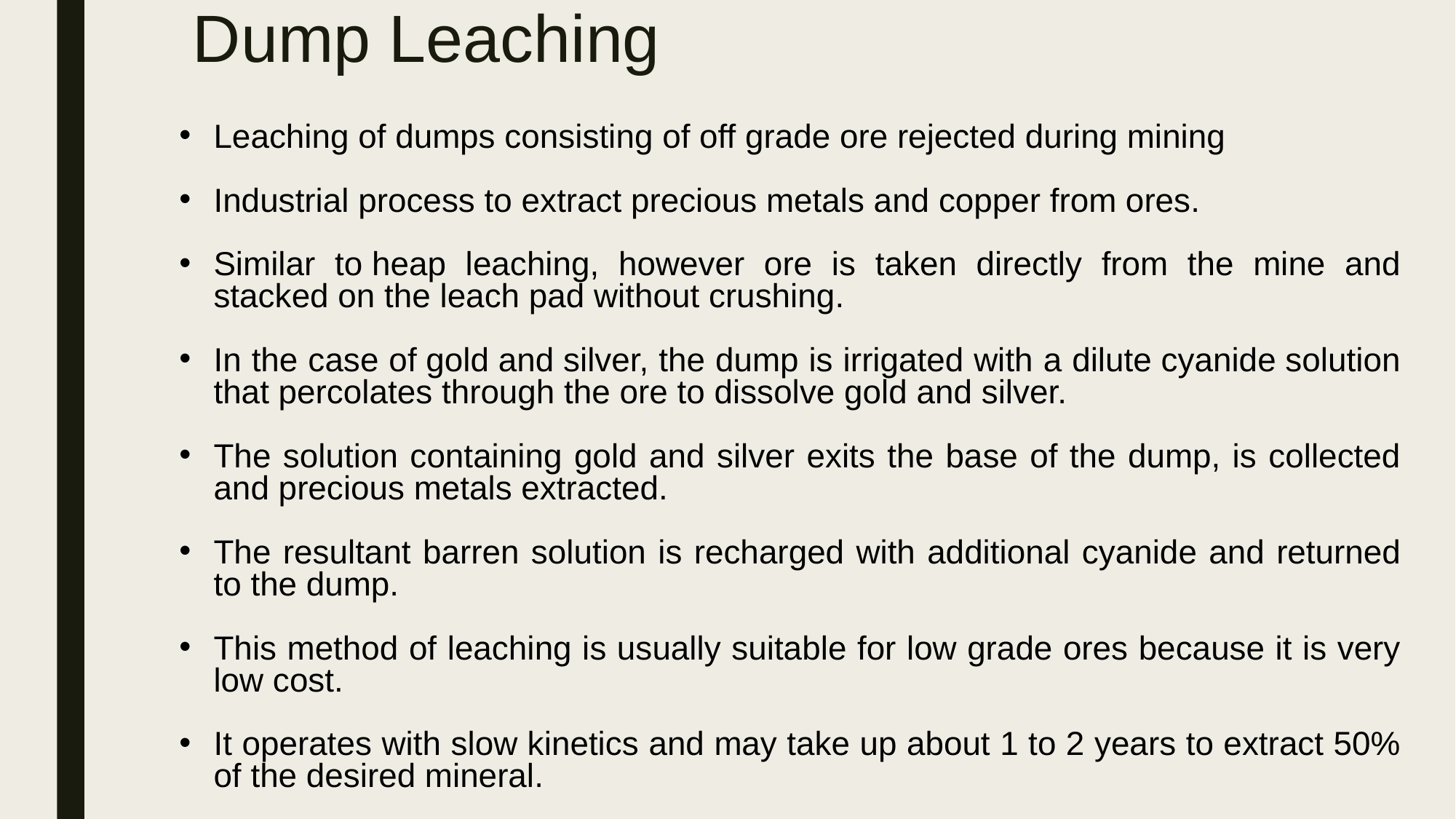

# Dump Leaching
Leaching of dumps consisting of off grade ore rejected during mining

Industrial process to extract precious metals and copper from ores.

Similar to heap leaching, however ore is taken directly from the mine and stacked on the leach pad without crushing.

In the case of gold and silver, the dump is irrigated with a dilute cyanide solution that percolates through the ore to dissolve gold and silver.

The solution containing gold and silver exits the base of the dump, is collected and precious metals extracted.

The resultant barren solution is recharged with additional cyanide and returned to the dump.

This method of leaching is usually suitable for low grade ores because it is very low cost.

It operates with slow kinetics and may take up about 1 to 2 years to extract 50% of the desired mineral.